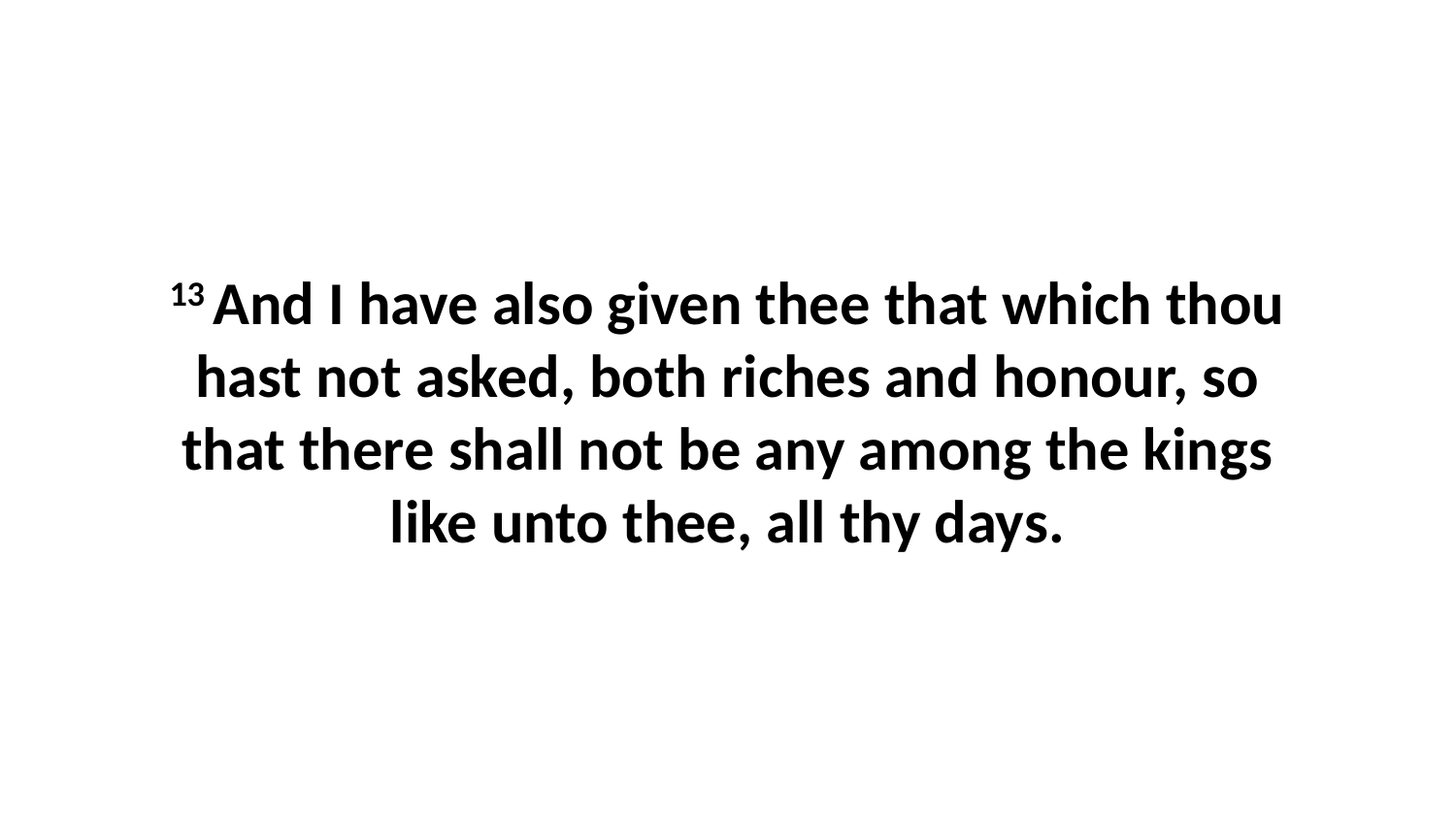

13 And I have also given thee that which thou hast not asked, both riches and honour, so that there shall not be any among the kings like unto thee, all thy days.